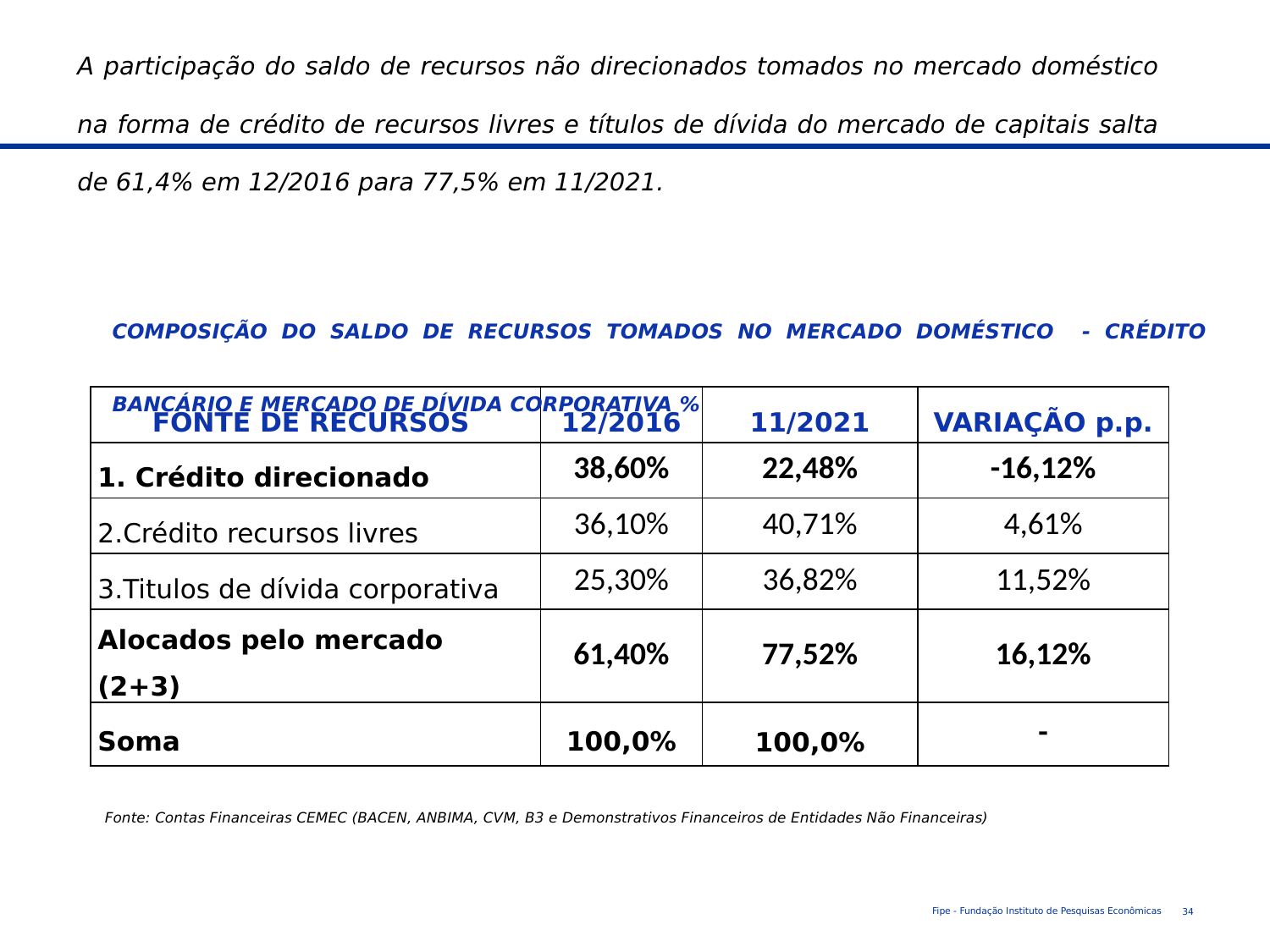

A participação do saldo de recursos não direcionados tomados no mercado doméstico na forma de crédito de recursos livres e títulos de dívida do mercado de capitais salta de 61,4% em 12/2016 para 77,5% em 11/2021.
COMPOSIÇÃO DO SALDO DE RECURSOS TOMADOS NO MERCADO DOMÉSTICO  - CRÉDITO BANCÁRIO E MERCADO DE DÍVIDA CORPORATIVA %
| FONTE DE RECURSOS | 12/2016 | 11/2021 | VARIAÇÃO p.p. |
| --- | --- | --- | --- |
| 1. Crédito direcionado | 38,60% | 22,48% | -16,12% |
| 2.Crédito recursos livres | 36,10% | 40,71% | 4,61% |
| 3.Titulos de dívida corporativa | 25,30% | 36,82% | 11,52% |
| Alocados pelo mercado (2+3) | 61,40% | 77,52% | 16,12% |
| Soma | 100,0% | 100,0% | - |
Fonte: Contas Financeiras CEMEC (BACEN, ANBIMA, CVM, B3 e Demonstrativos Financeiros de Entidades Não Financeiras)
Fipe - Fundação Instituto de Pesquisas Econômicas
34